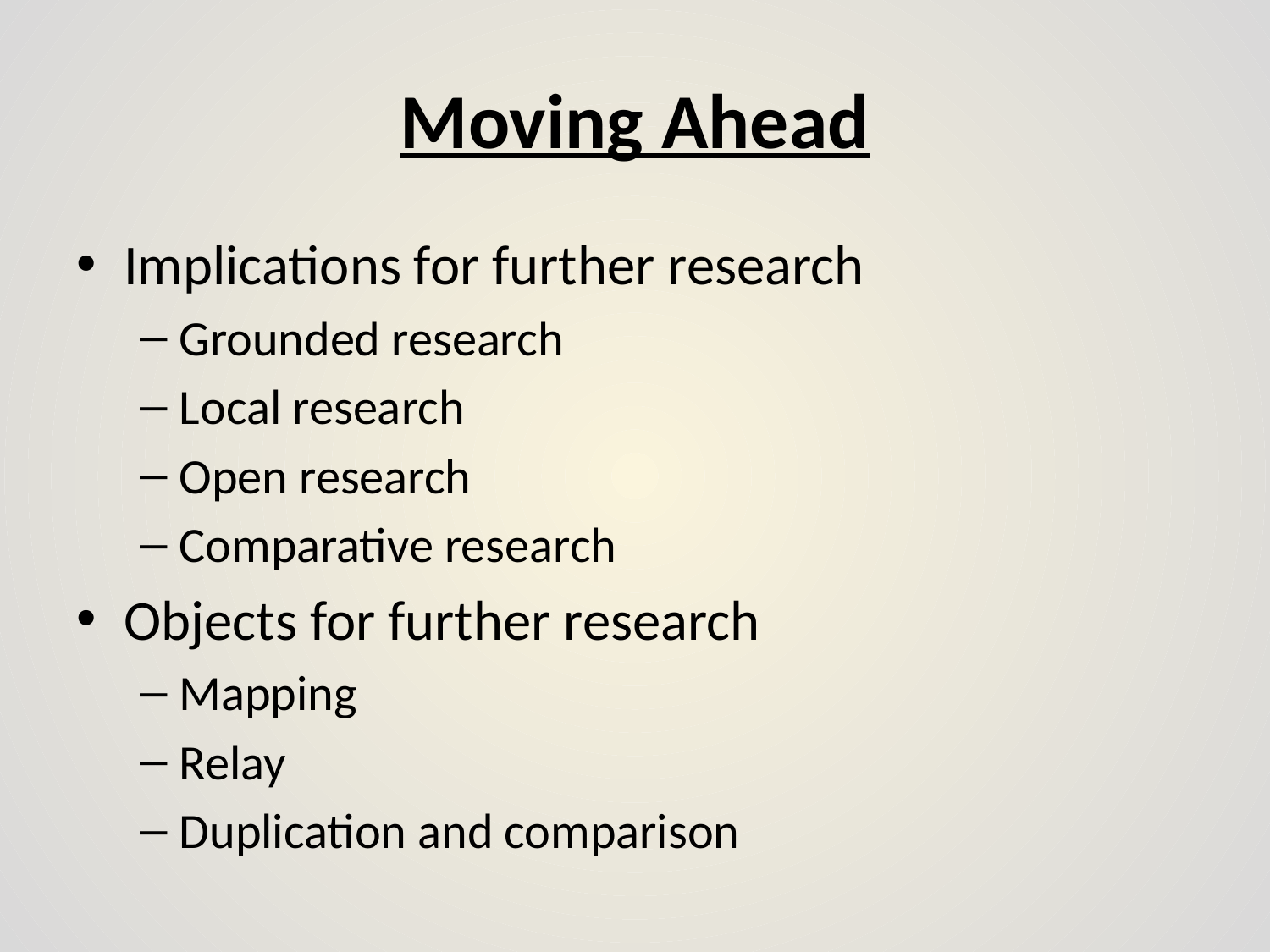

# Moving Ahead
Implications for further research
Grounded research
Local research
Open research
Comparative research
Objects for further research
Mapping
Relay
Duplication and comparison